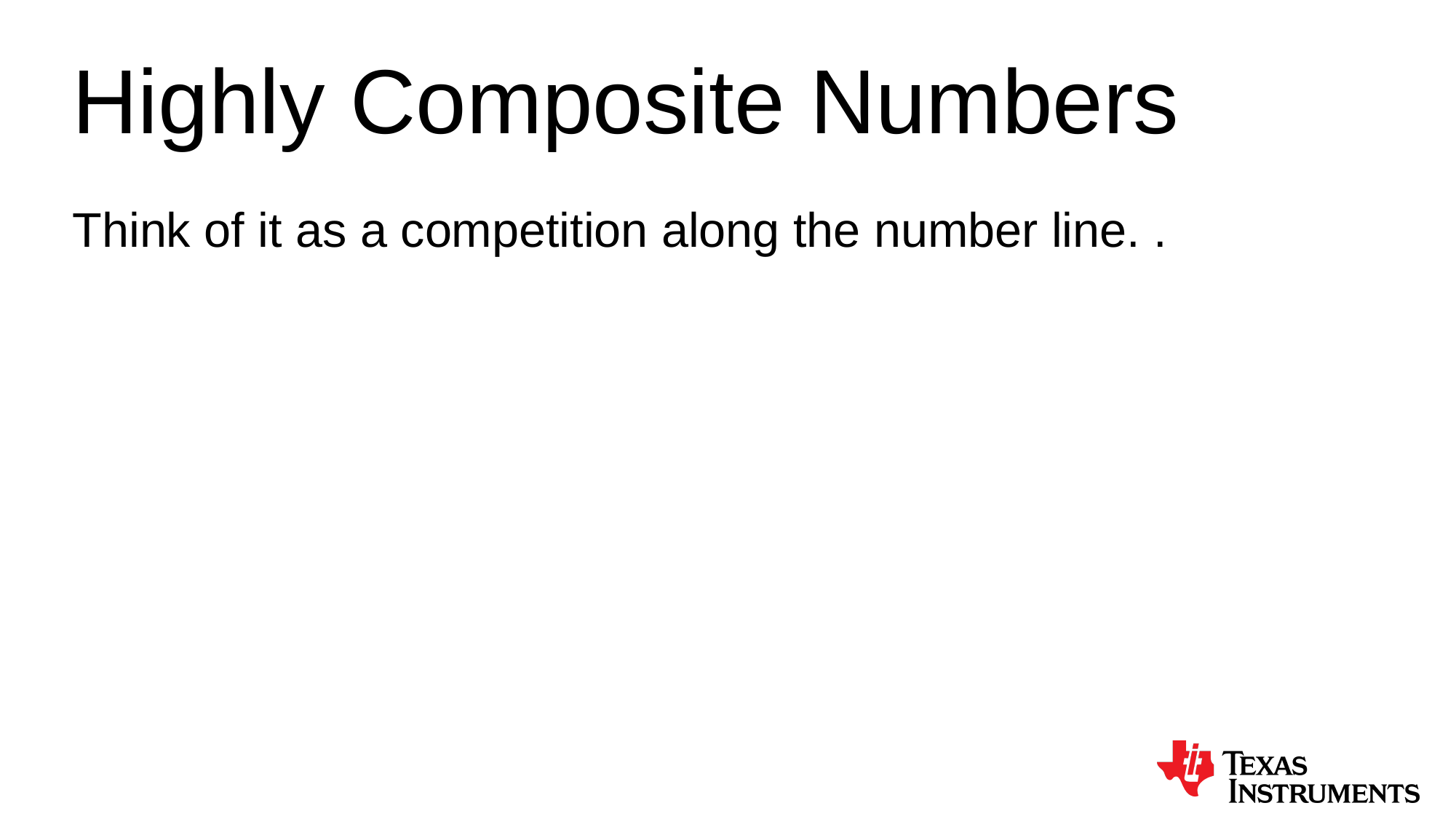

Highly Composite Numbers
Think of it as a competition along the number line. .

21
20
19
18
17
16
15
14
13
12
11
10
9
8
7
6
5
4
3
0
1
2